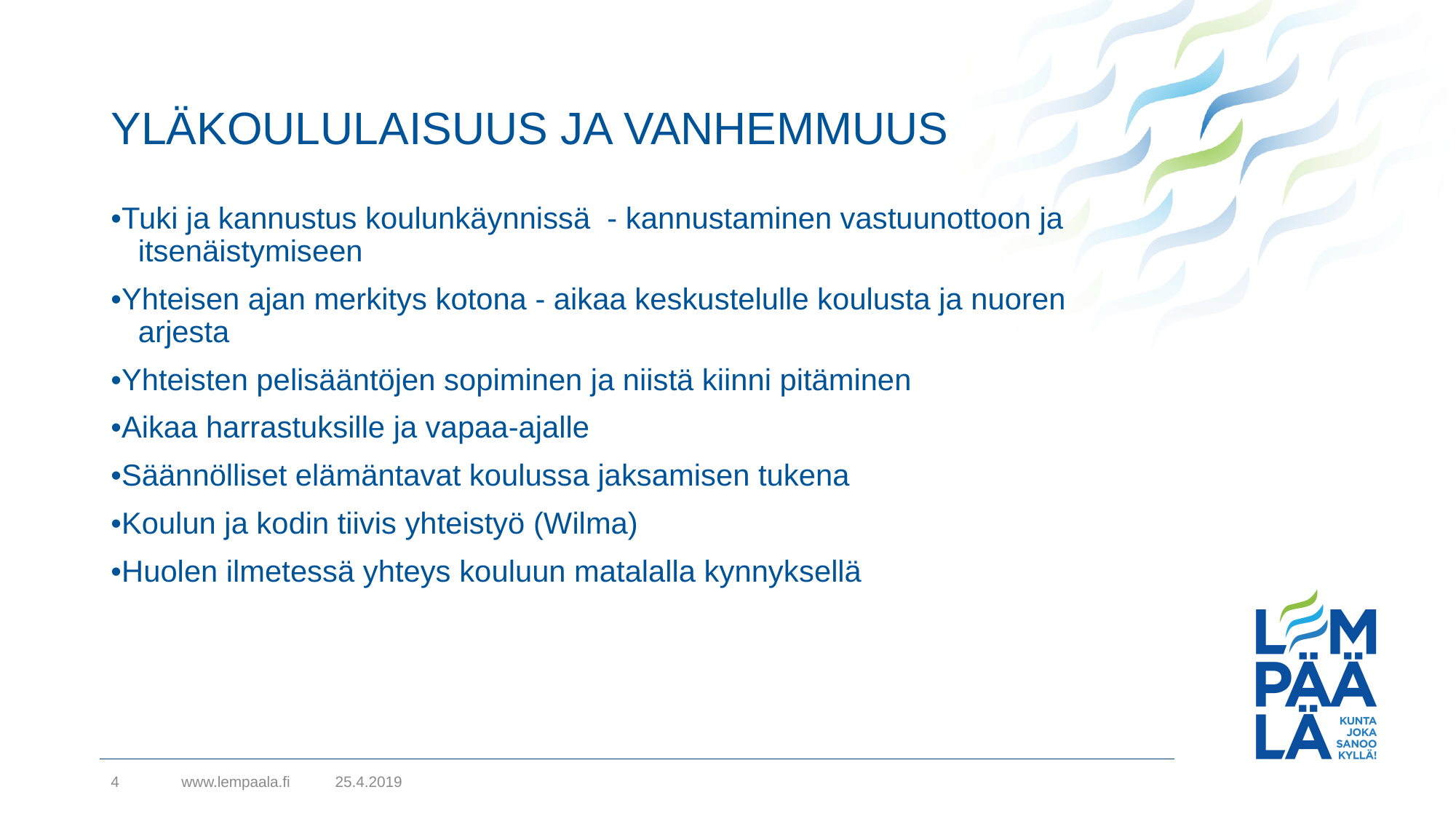

# YLÄKOULULAISUUS JA VANHEMMUUS
•Tuki ja kannustus koulunkäynnissä  - kannustaminen vastuunottoon ja itsenäistymiseen
•Yhteisen ajan merkitys kotona - aikaa keskustelulle koulusta ja nuoren arjesta
•Yhteisten pelisääntöjen sopiminen ja niistä kiinni pitäminen
•Aikaa harrastuksille ja vapaa-ajalle
•Säännölliset elämäntavat koulussa jaksamisen tukena
•Koulun ja kodin tiivis yhteistyö (Wilma)
•Huolen ilmetessä yhteys kouluun matalalla kynnyksellä

4
www.lempaala.fi
25.4.2019